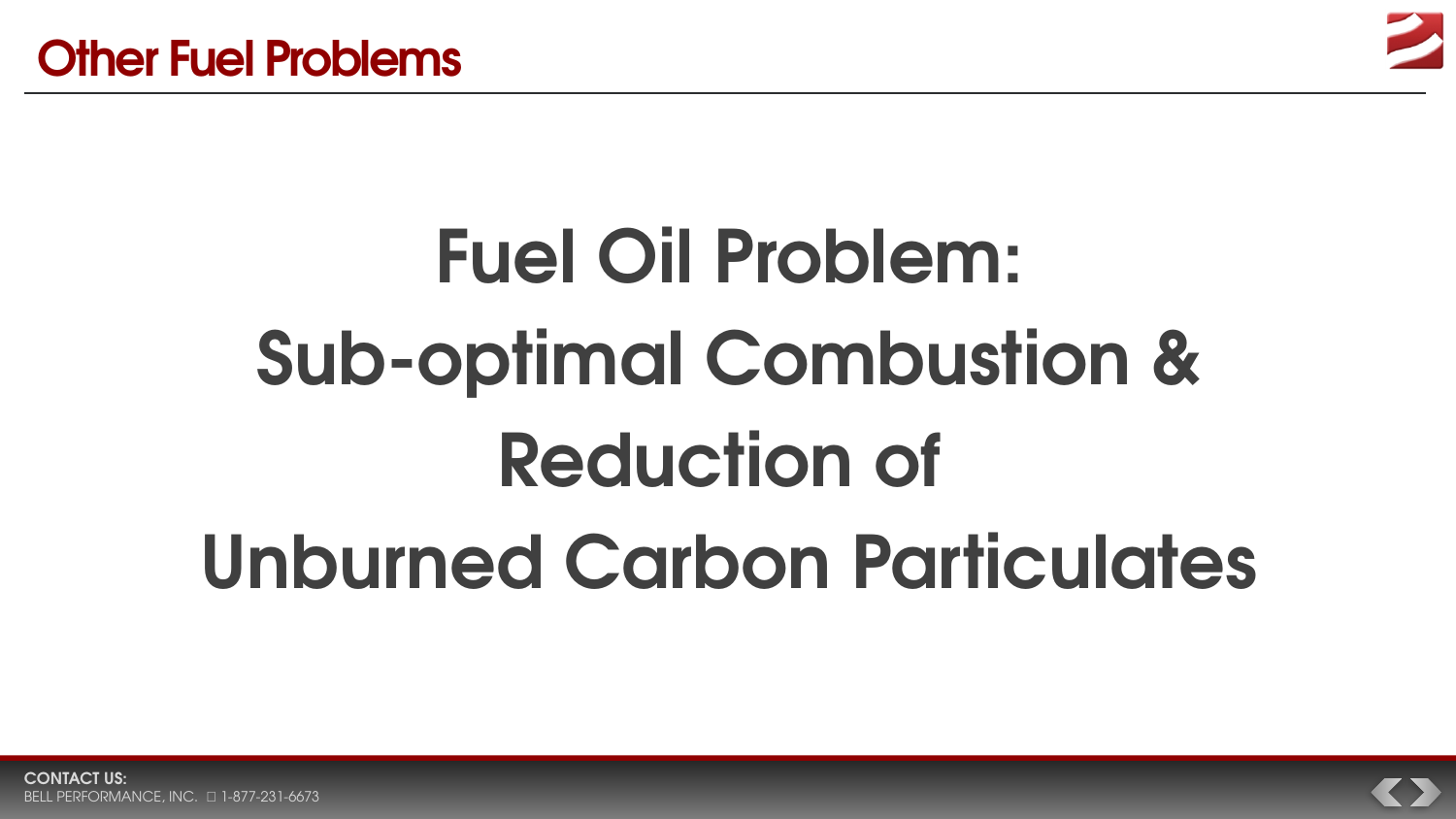

# Other Fuel Problems

Fuel Oil Problem:
Sub-optimal Combustion &
Reduction of
Unburned Carbon Particulates